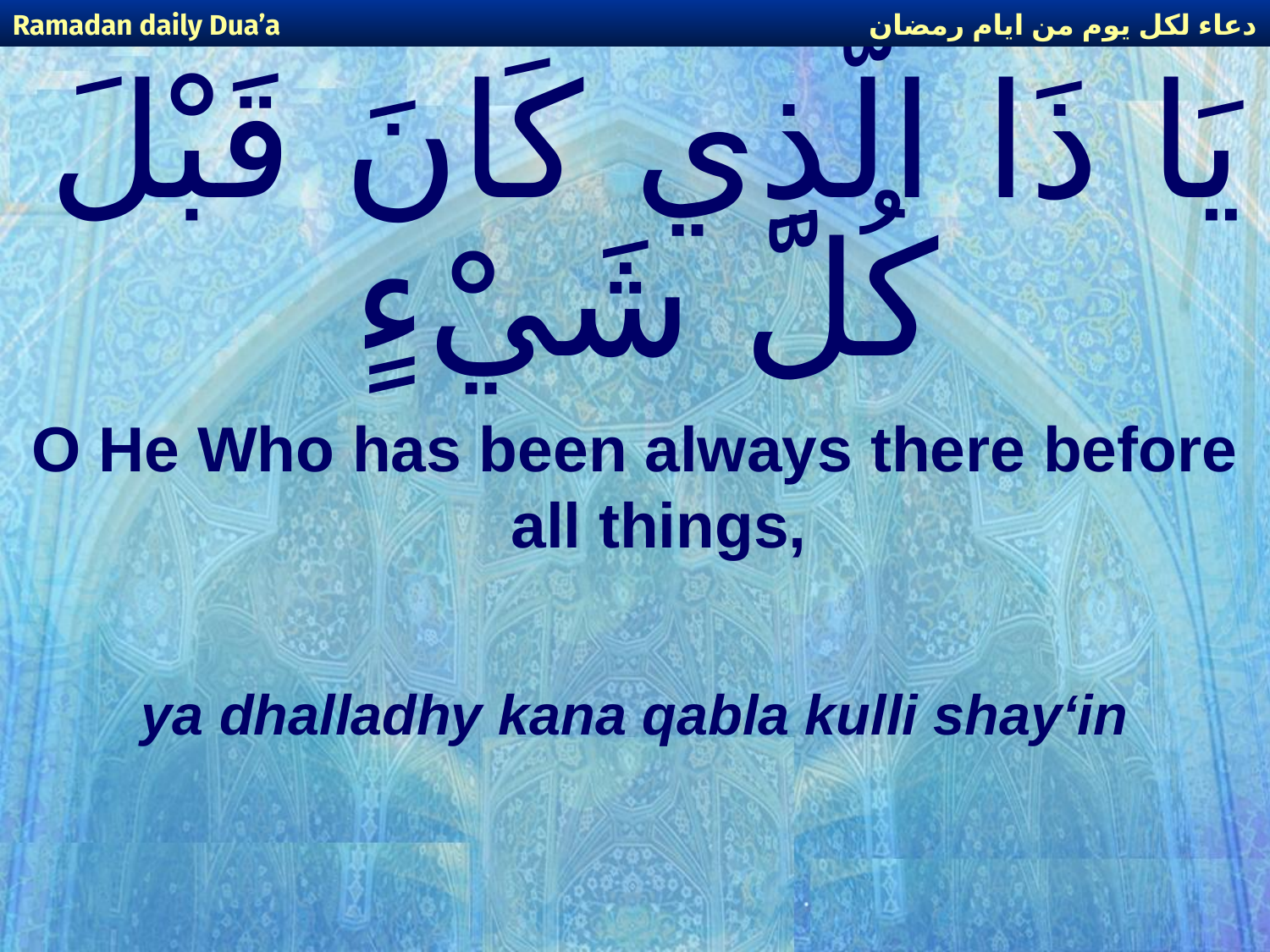

دعاء لكل يوم من ايام رمضان
Ramadan daily Dua’a
# يَا ذَا الّذِي كَانَ قَبْلَ كُلّ شَيْءٍ
O He Who has been always there before all things,
ya dhalladhy kana qabla kulli shay‘in